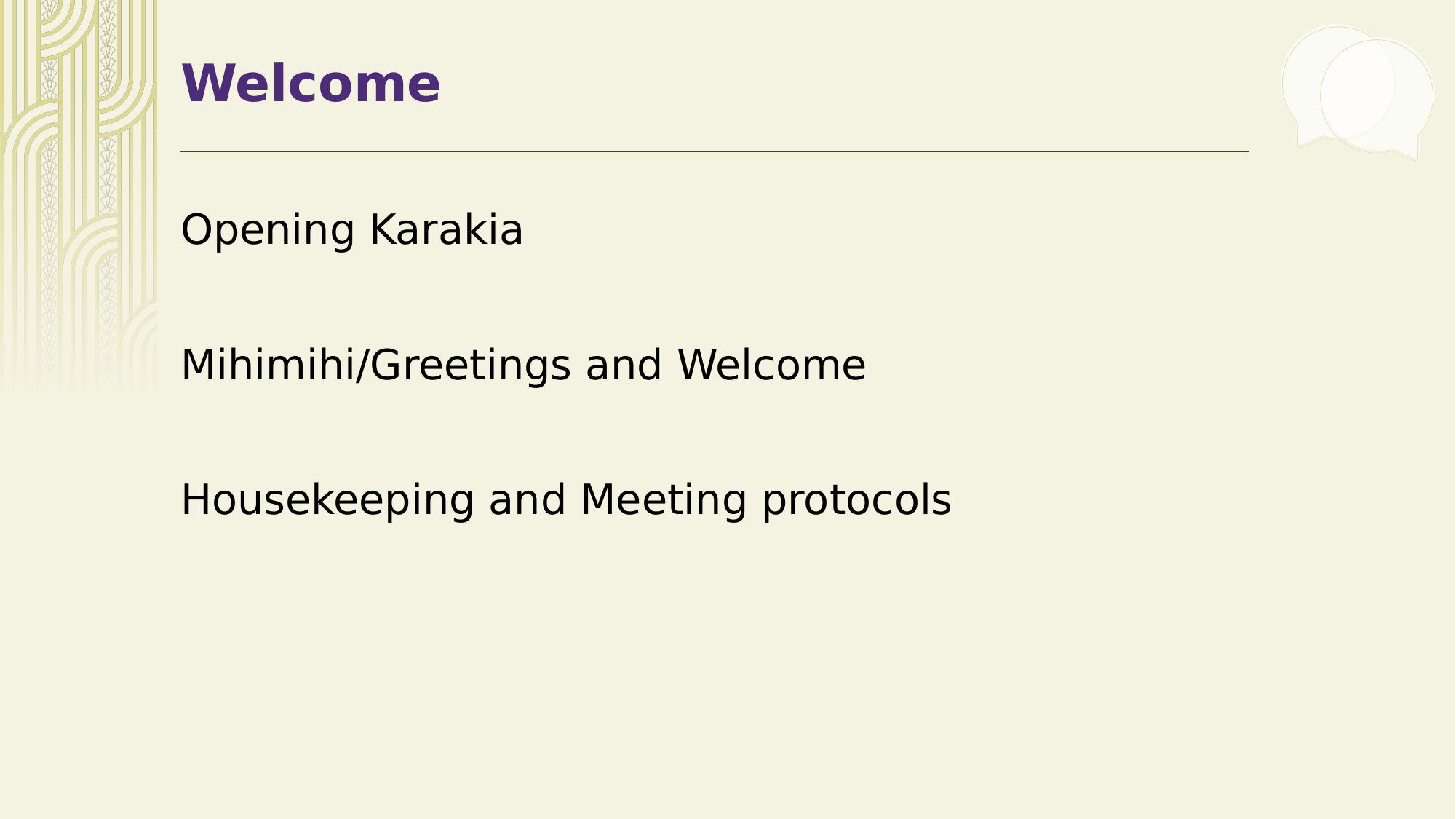

# Welcome
Opening Karakia

Mihimihi/Greetings and Welcome

Housekeeping and Meeting protocols